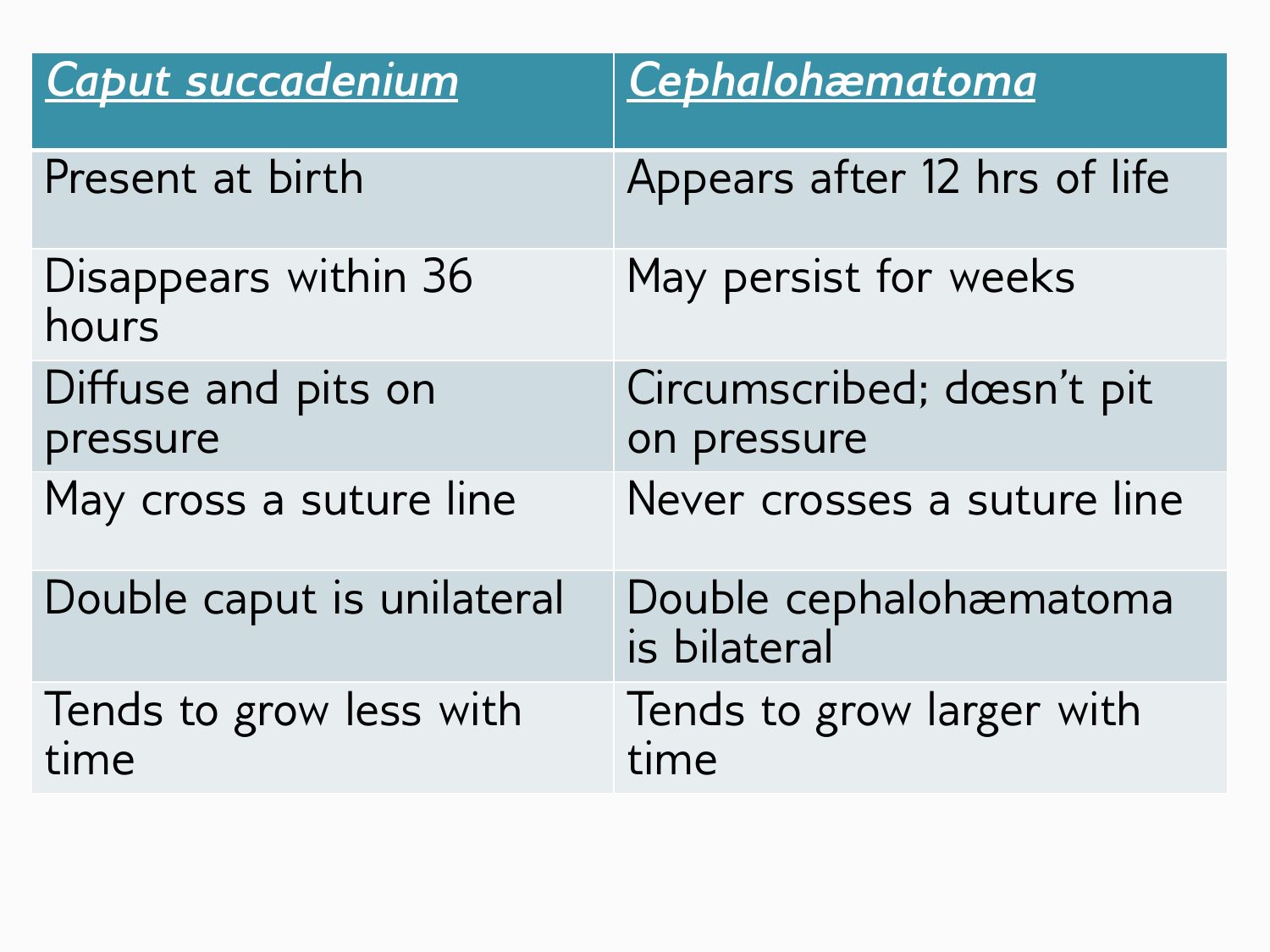

| Caput succadenium | Cephalohaematoma |
| --- | --- |
| Present at birth | Appears after 12 hrs of life |
| Disappears within 36 hours | May persist for weeks |
| Diffuse and pits on pressure | Circumscribed; doesn’t pit on pressure |
| May cross a suture line | Never crosses a suture line |
| Double caput is unilateral | Double cephalohaematoma is bilateral |
| Tends to grow less with time | Tends to grow larger with time |